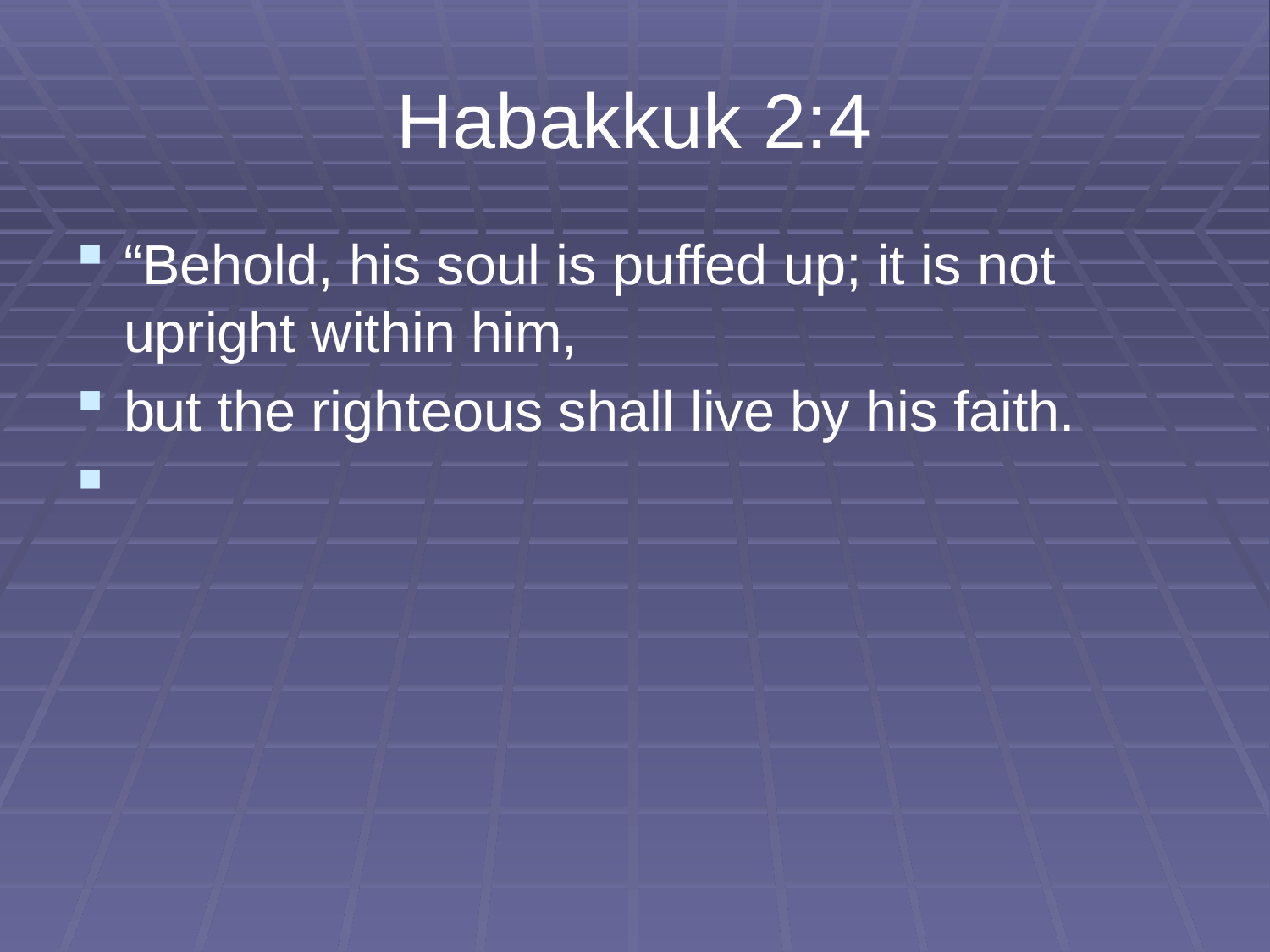

# Habakkuk 2:4
“Behold, his soul is puffed up; it is not upright within him,
but the righteous shall live by his faith.